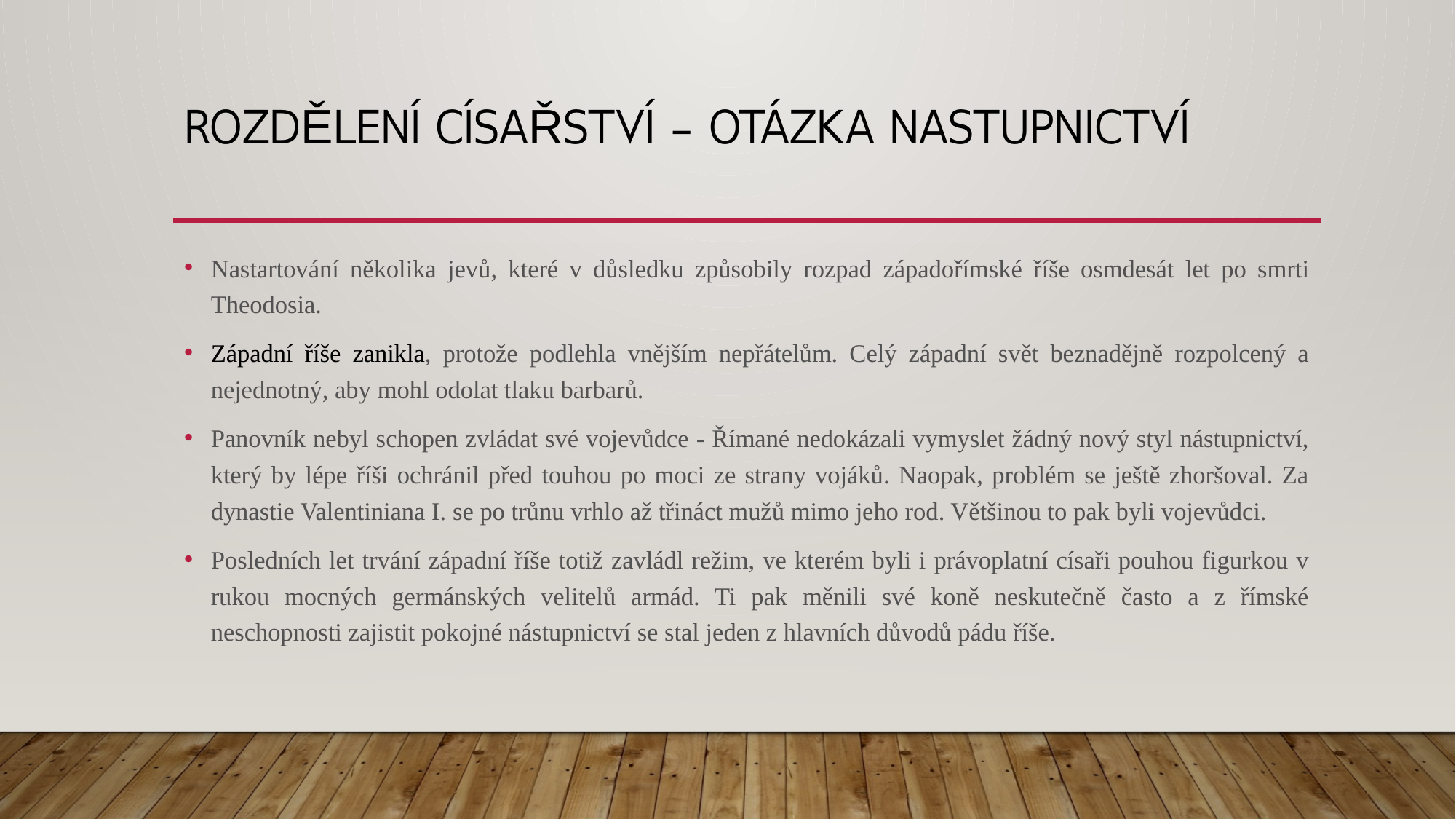

# Rozdělení císařství – otázka nastupnictví
Nastartování několika jevů, které v důsledku způsobily rozpad západořímské říše osmdesát let po smrti Theodosia.
Západní říše zanikla, protože podlehla vnějším nepřátelům. Celý západní svět beznadějně rozpolcený a nejednotný, aby mohl odolat tlaku barbarů.
Panovník nebyl schopen zvládat své vojevůdce - Římané nedokázali vymyslet žádný nový styl nástupnictví, který by lépe říši ochránil před touhou po moci ze strany vojáků. Naopak, problém se ještě zhoršoval. Za dynastie Valentiniana I. se po trůnu vrhlo až třináct mužů mimo jeho rod. Většinou to pak byli vojevůdci.
Posledních let trvání západní říše totiž zavládl režim, ve kterém byli i právoplatní císaři pouhou figurkou v rukou mocných germánských velitelů armád. Ti pak měnili své koně neskutečně často a z římské neschopnosti zajistit pokojné nástupnictví se stal jeden z hlavních důvodů pádu říše.